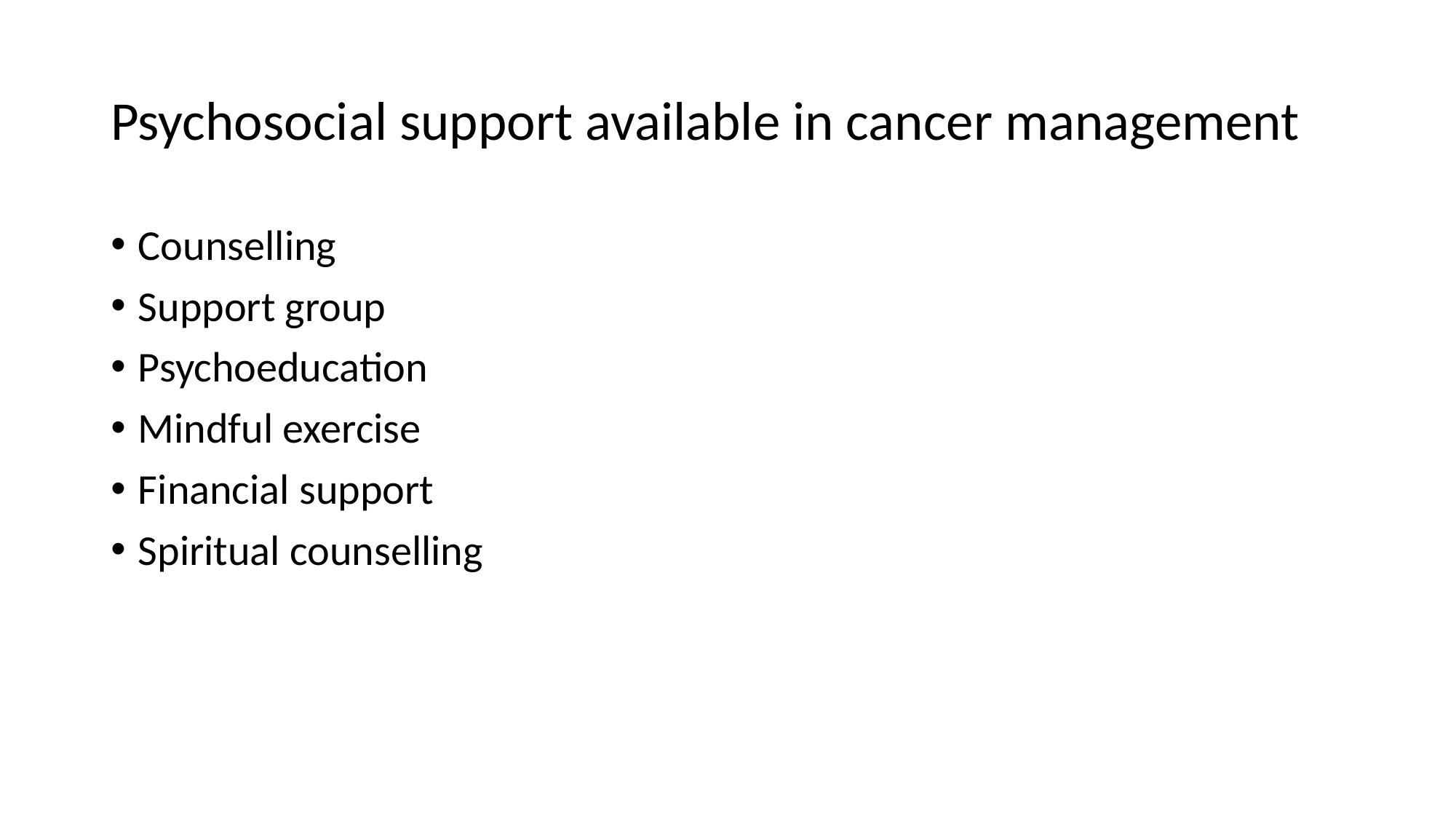

# Psychosocial support available in cancer management
Counselling
Support group
Psychoeducation
Mindful exercise
Financial support
Spiritual counselling